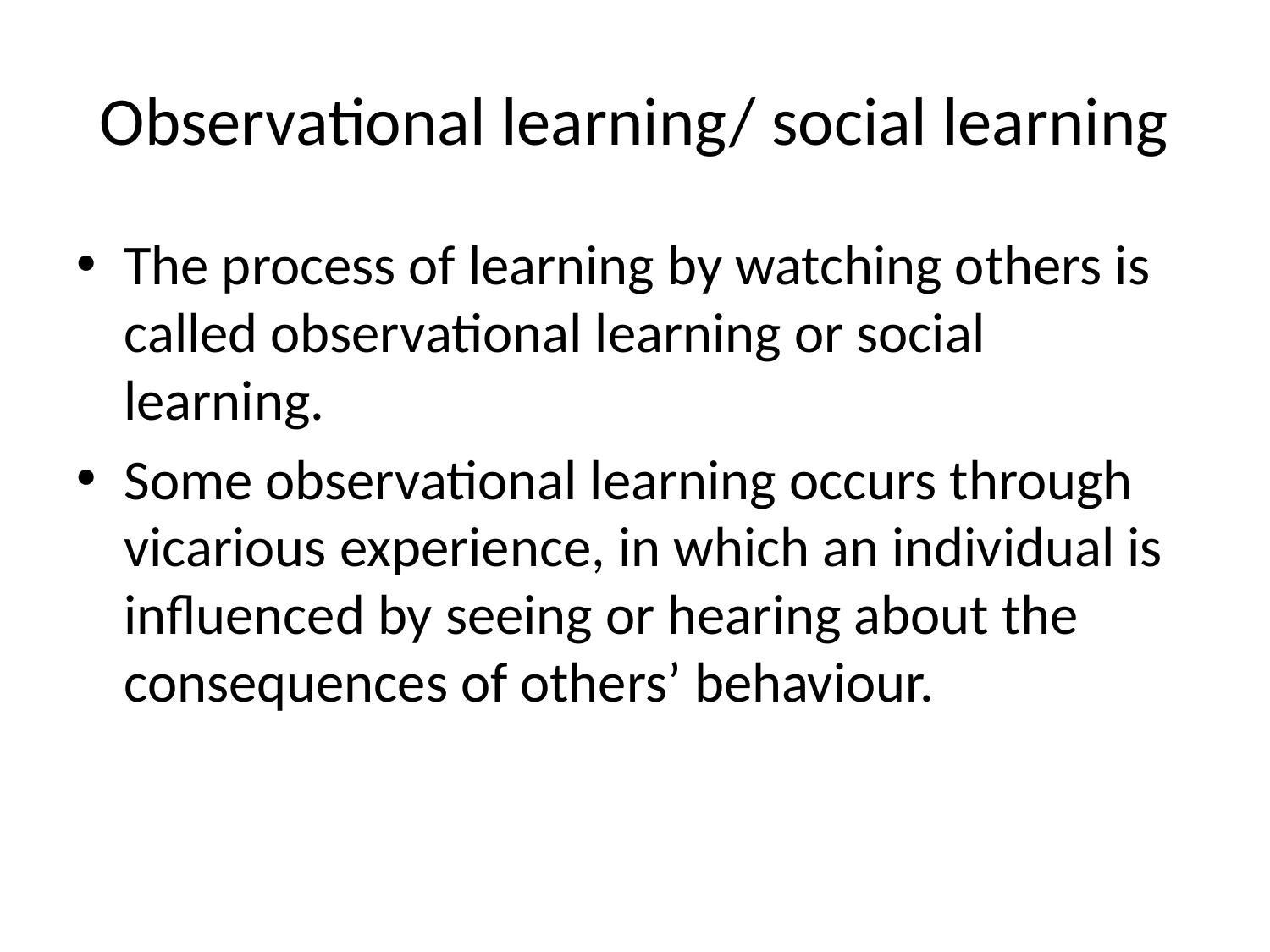

# Observational learning/ social learning
The process of learning by watching others is called observational learning or social learning.
Some observational learning occurs through vicarious experience, in which an individual is influenced by seeing or hearing about the consequences of others’ behaviour.